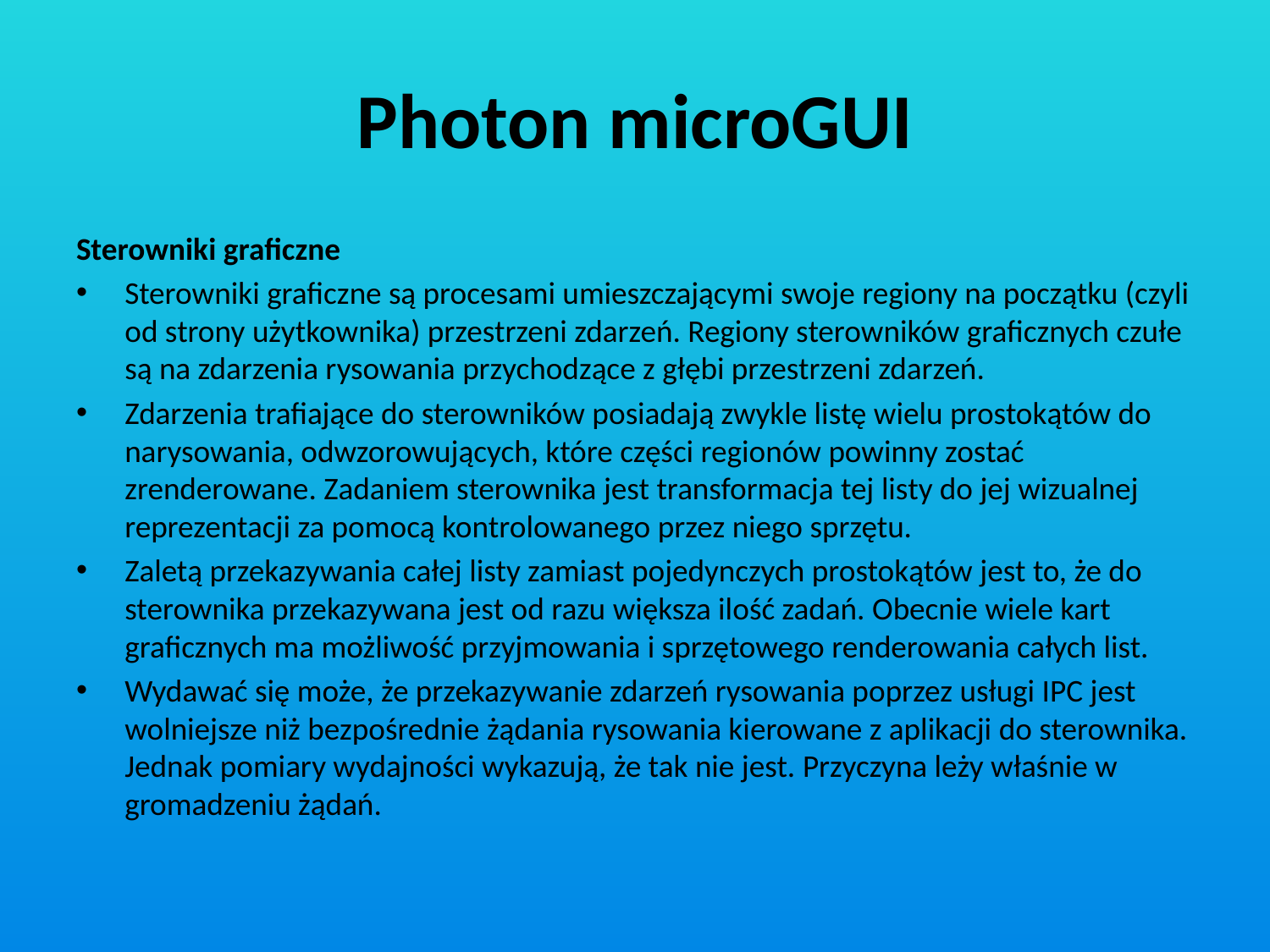

# Photon microGUI
Sterowniki graficzne
Sterowniki graficzne są procesami umieszczającymi swoje regiony na początku (czyli od strony użytkownika) przestrzeni zdarzeń. Regiony sterowników graficznych czułe są na zdarzenia rysowania przychodzące z głębi przestrzeni zdarzeń.
Zdarzenia trafiające do sterowników posiadają zwykle listę wielu prostokątów do narysowania, odwzorowujących, które części regionów powinny zostać zrenderowane. Zadaniem sterownika jest transformacja tej listy do jej wizualnej reprezentacji za pomocą kontrolowanego przez niego sprzętu.
Zaletą przekazywania całej listy zamiast pojedynczych prostokątów jest to, że do sterownika przekazywana jest od razu większa ilość zadań. Obecnie wiele kart graficznych ma możliwość przyjmowania i sprzętowego renderowania całych list.
Wydawać się może, że przekazywanie zdarzeń rysowania poprzez usługi IPC jest wolniejsze niż bezpośrednie żądania rysowania kierowane z aplikacji do sterownika. Jednak pomiary wydajności wykazują, że tak nie jest. Przyczyna leży właśnie w gromadzeniu żądań.